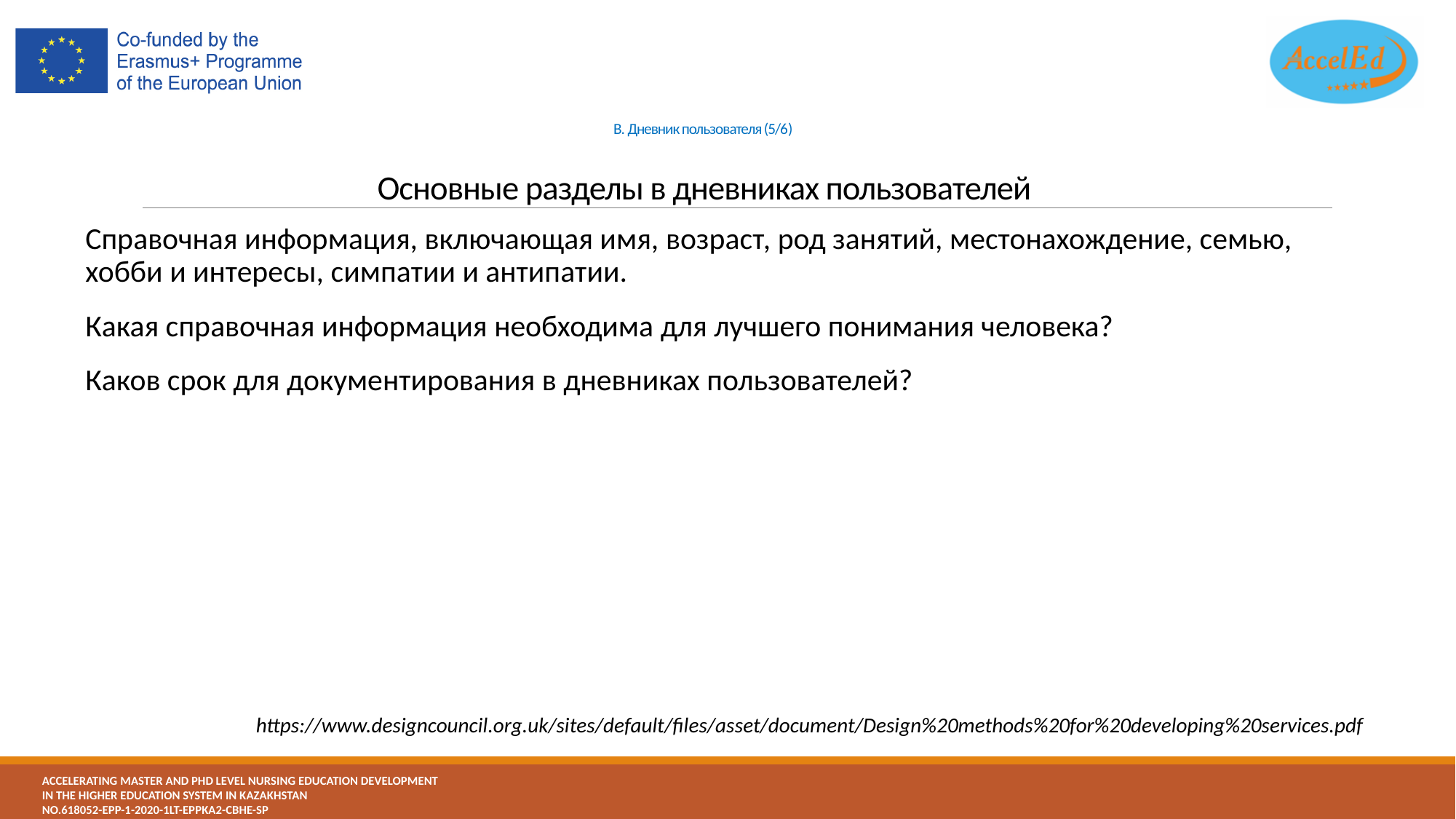

# B. Дневник пользователя (5/6) Основные разделы в дневниках пользователей
Справочная информация, включающая имя, возраст, род занятий, местонахождение, семью, хобби и интересы, симпатии и антипатии.
Какая справочная информация необходима для лучшего понимания человека?
Каков срок для документирования в дневниках пользователей?

https://www.designcouncil.org.uk/sites/default/files/asset/document/Design%20methods%20for%20developing%20services.pdf